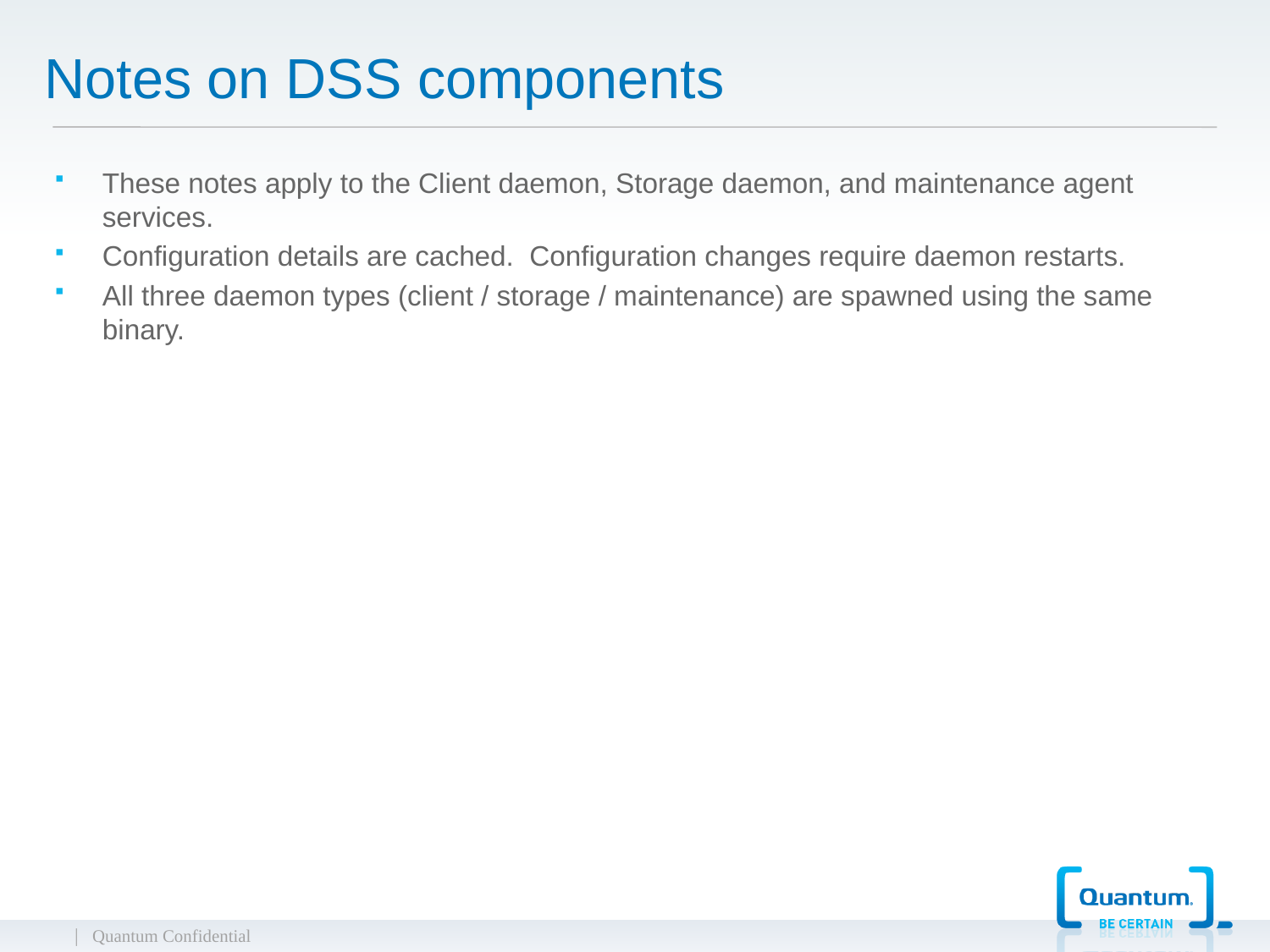

# Notes on DSS components
These notes apply to the Client daemon, Storage daemon, and maintenance agent services.
Configuration details are cached.  Configuration changes require daemon restarts.
All three daemon types (client / storage / maintenance) are spawned using the same binary.